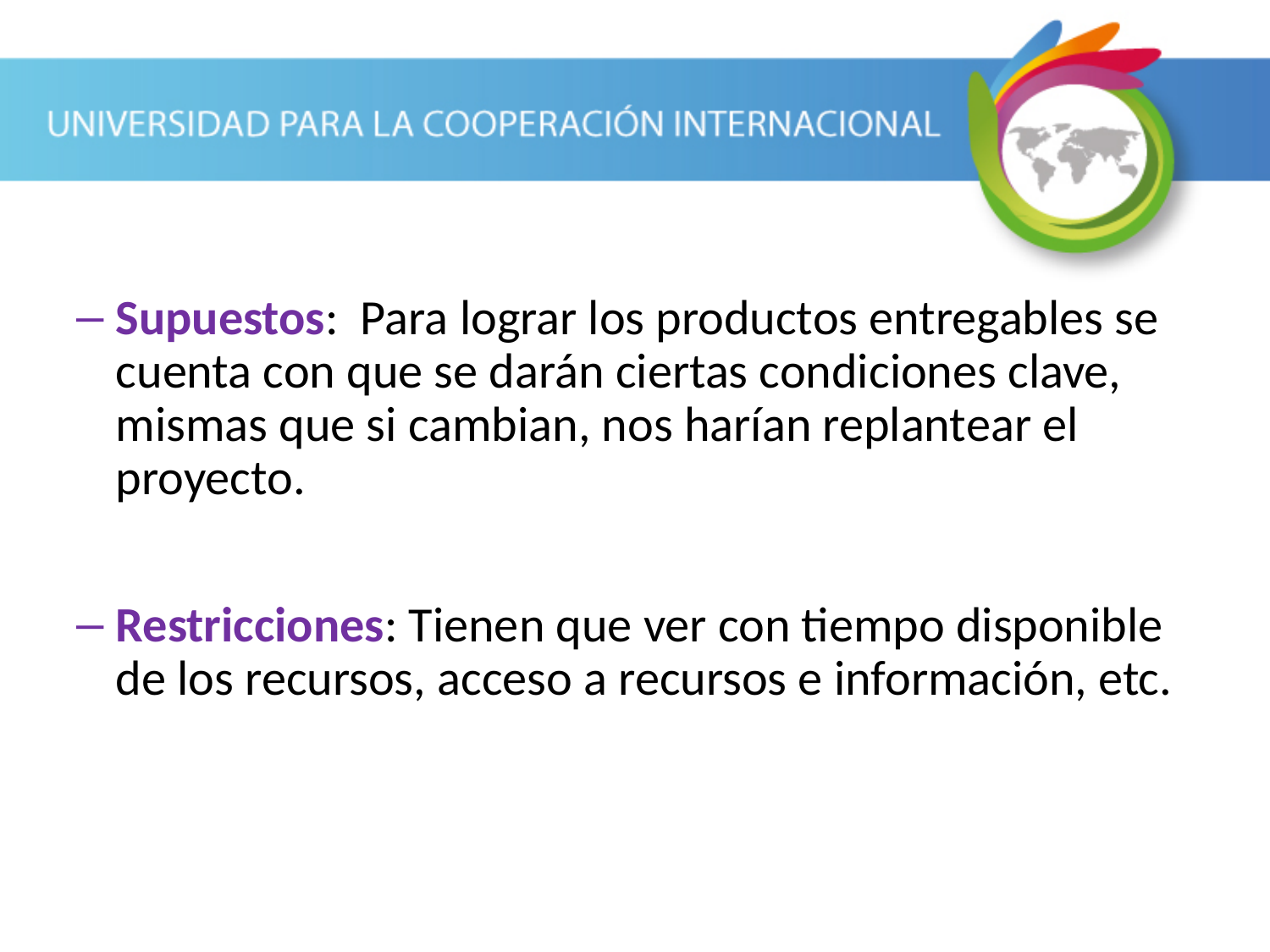

Supuestos:  Para lograr los productos entregables se cuenta con que se darán ciertas condiciones clave, mismas que si cambian, nos harían replantear el proyecto.

Restricciones: Tienen que ver con tiempo disponible de los recursos, acceso a recursos e información, etc.